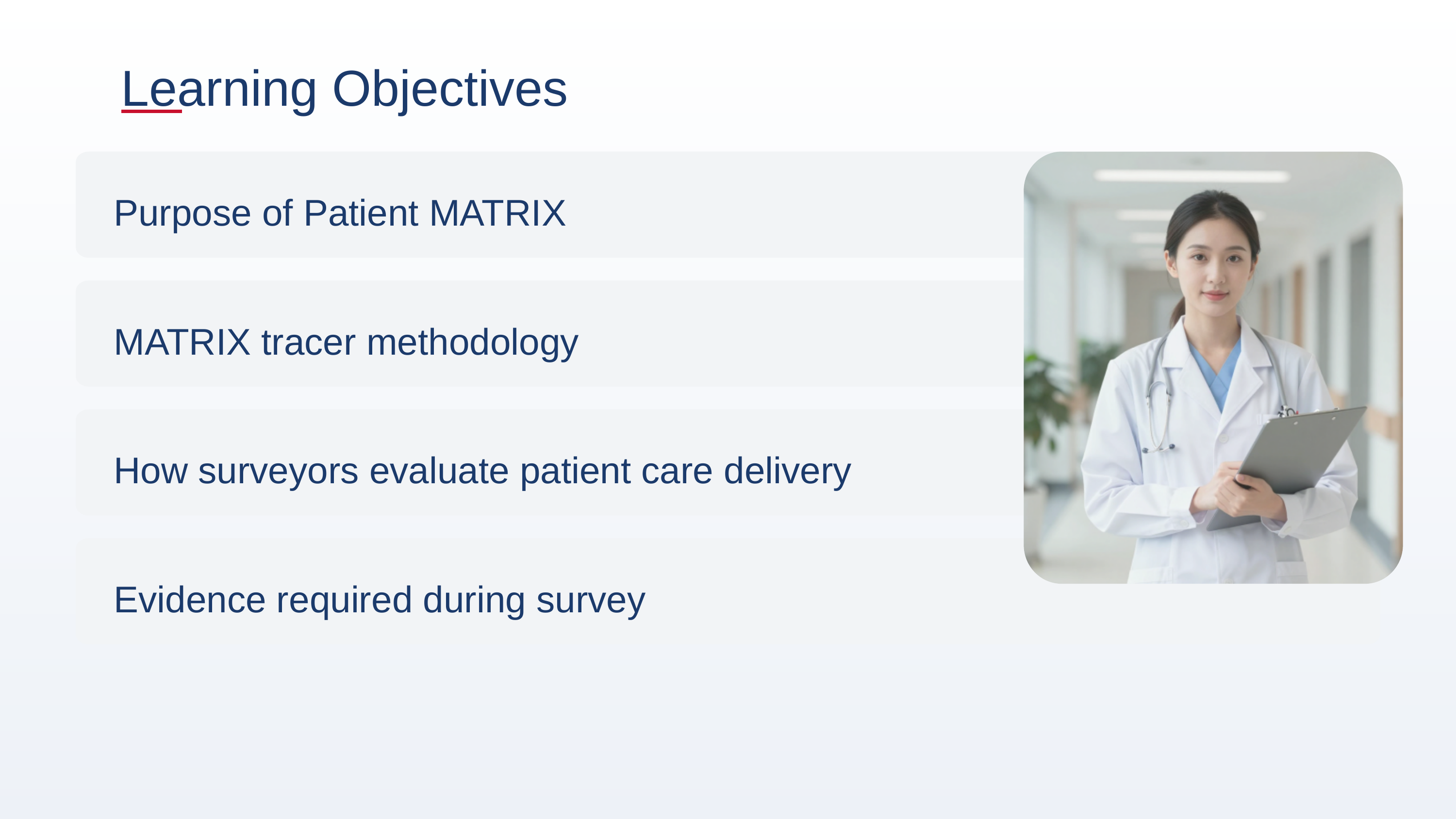

Learning Objectives

Purpose of Patient MATRIX

MATRIX tracer methodology

How surveyors evaluate patient care delivery

Evidence required during survey